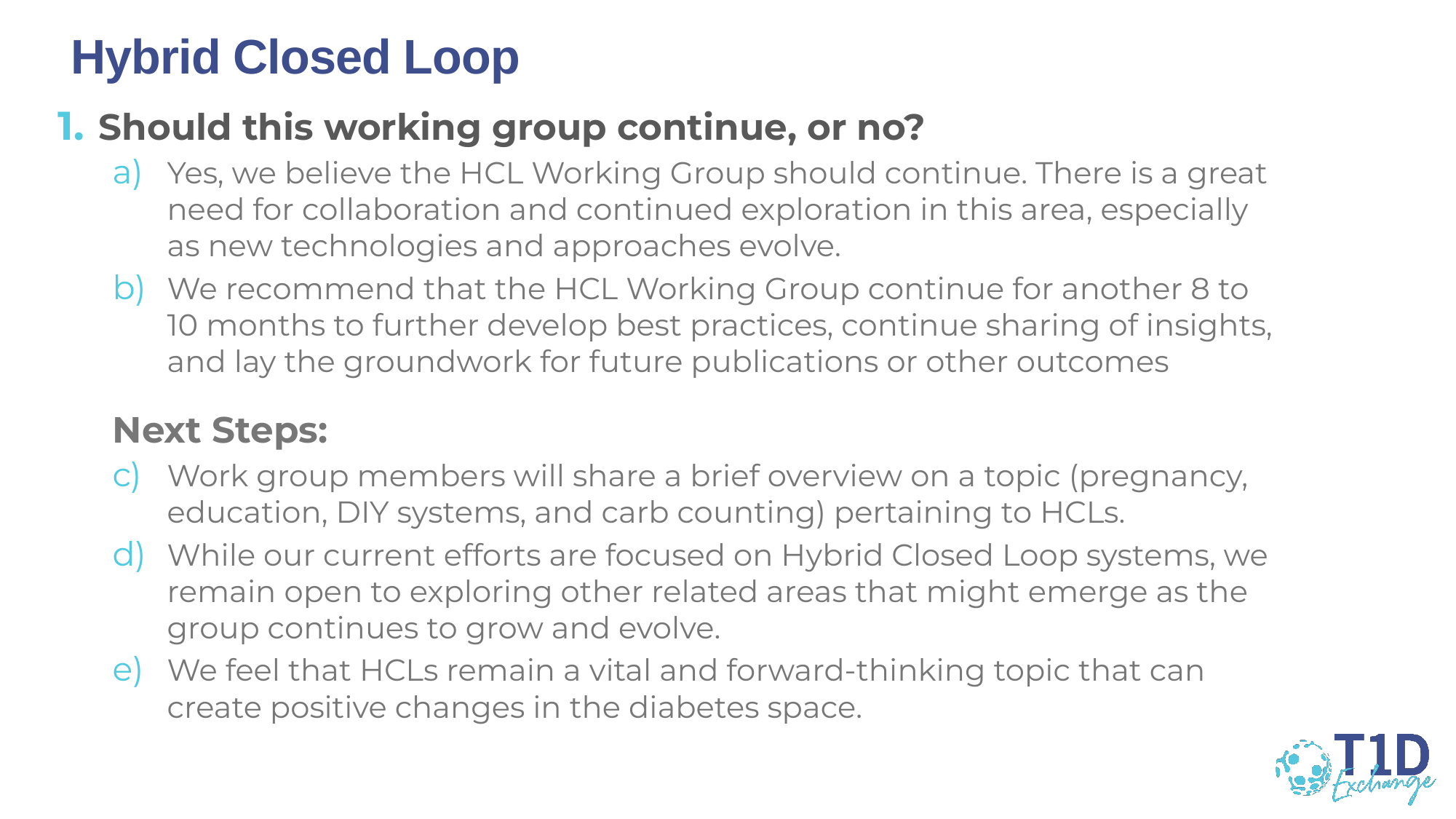

# Hybrid Closed Loop
Should this working group continue, or no?
Yes, we believe the HCL Working Group should continue. There is a great need for collaboration and continued exploration in this area, especially as new technologies and approaches evolve.
We recommend that the HCL Working Group continue for another 8 to 10 months to further develop best practices, continue sharing of insights, and lay the groundwork for future publications or other outcomes

Next Steps:
Work group members will share a brief overview on a topic (pregnancy, education, DIY systems, and carb counting) pertaining to HCLs.
While our current efforts are focused on Hybrid Closed Loop systems, we remain open to exploring other related areas that might emerge as the group continues to grow and evolve.
We feel that HCLs remain a vital and forward-thinking topic that can create positive changes in the diabetes space.